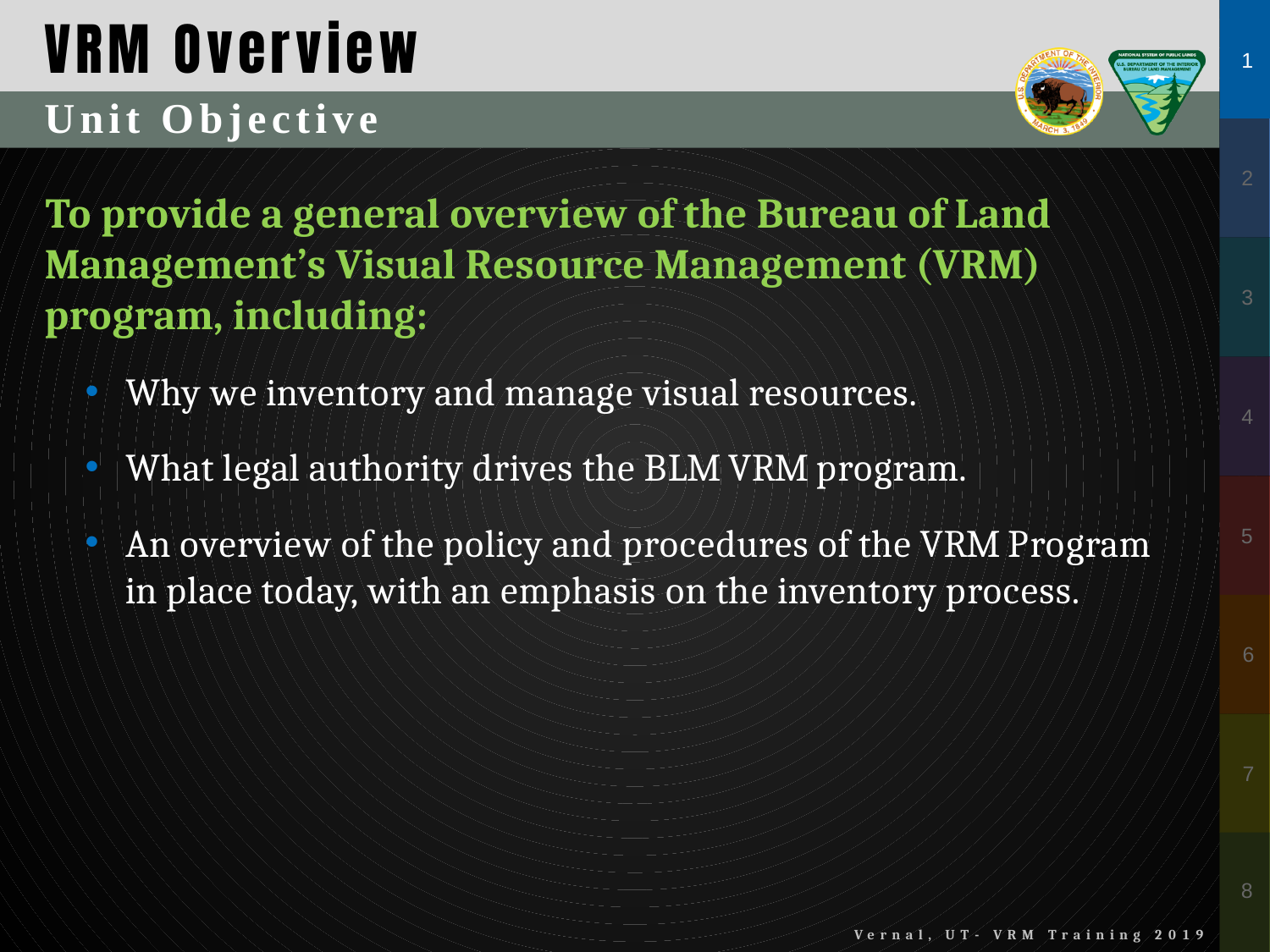

VRM Overview
Unit Objective
To provide a general overview of the Bureau of Land Management’s Visual Resource Management (VRM) program, including:
Why we inventory and manage visual resources.
What legal authority drives the BLM VRM program.
An overview of the policy and procedures of the VRM Program in place today, with an emphasis on the inventory process.